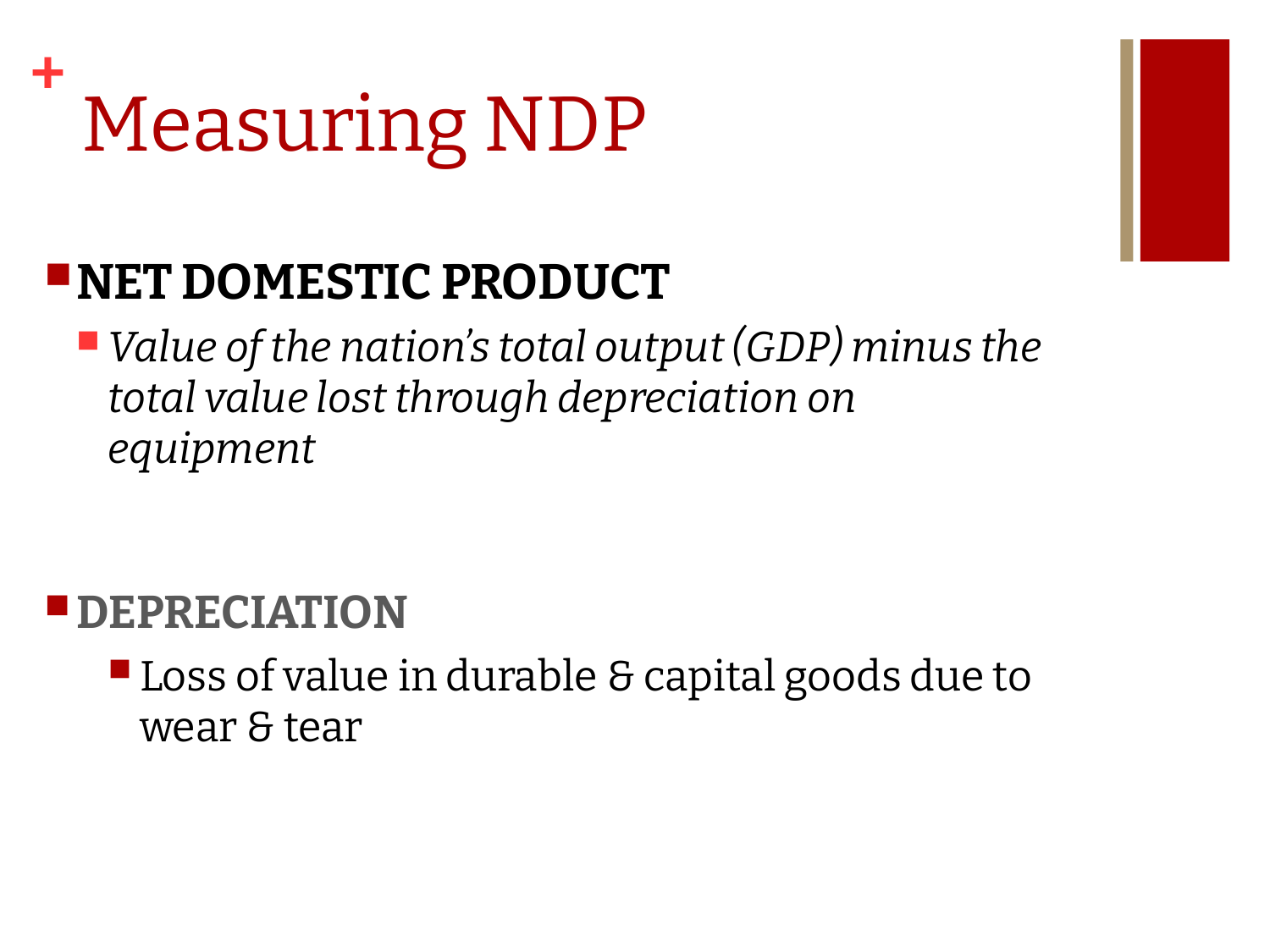

# Measuring NDP
NET DOMESTIC PRODUCT
Value of the nation’s total output (GDP) minus the total value lost through depreciation on equipment

DEPRECIATION
Loss of value in durable & capital goods due to wear & tear